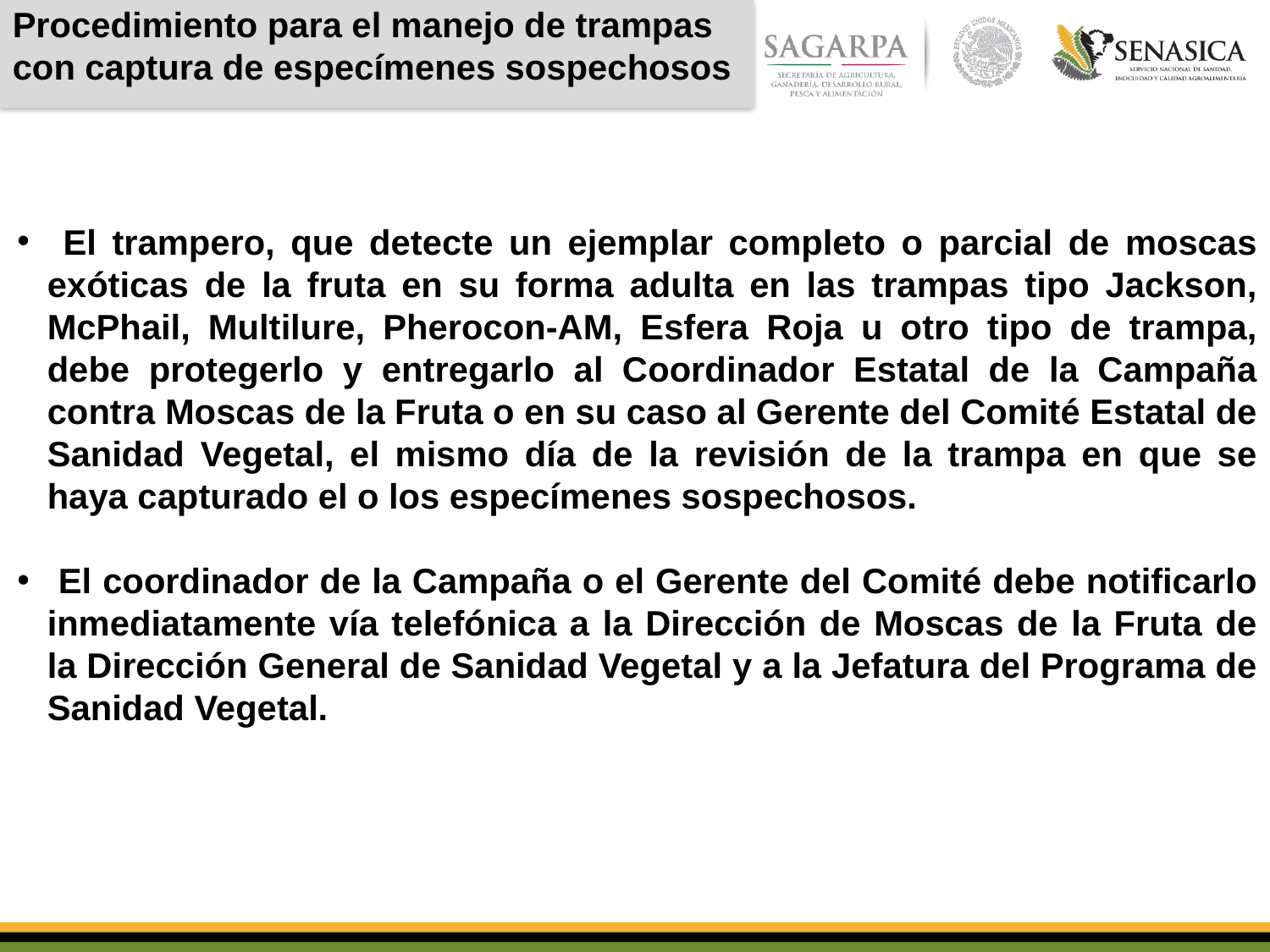

Procedimiento para el manejo de trampas con captura de especímenes sospechosos

 El trampero, que detecte un ejemplar completo o parcial de moscas exóticas de la fruta en su forma adulta en las trampas tipo Jackson, McPhail, Multilure, Pherocon-AM, Esfera Roja u otro tipo de trampa, debe protegerlo y entregarlo al Coordinador Estatal de la Campaña contra Moscas de la Fruta o en su caso al Gerente del Comité Estatal de Sanidad Vegetal, el mismo día de la revisión de la trampa en que se haya capturado el o los especímenes sospechosos.

 El coordinador de la Campaña o el Gerente del Comité debe notificarlo inmediatamente vía telefónica a la Dirección de Moscas de la Fruta de la Dirección General de Sanidad Vegetal y a la Jefatura del Programa de Sanidad Vegetal.